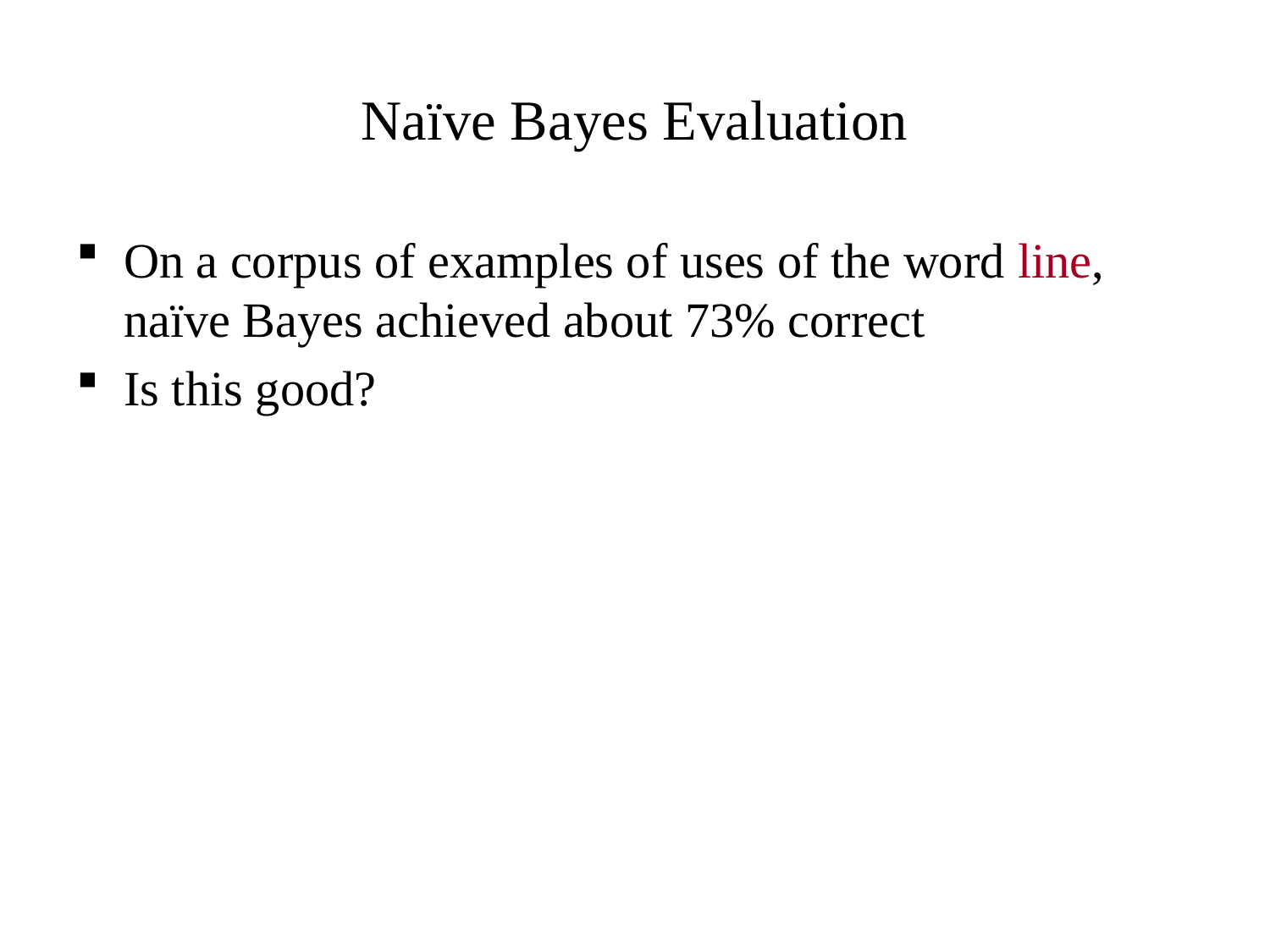

Naïve Bayes Evaluation
On a corpus of examples of uses of the word line, naïve Bayes achieved about 73% correct
Is this good?